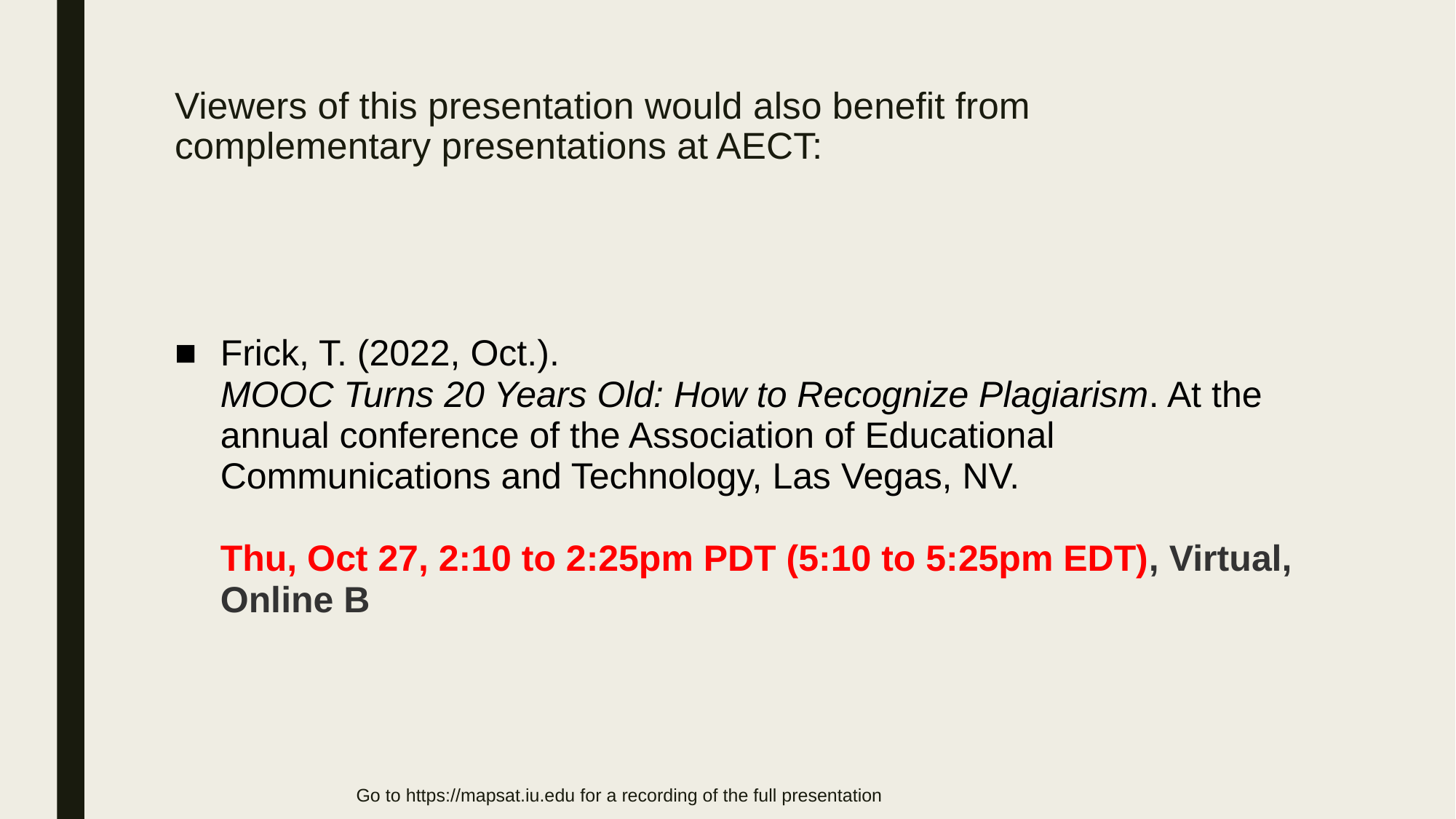

# Viewers of this presentation would also benefit from complementary presentations at AECT:

Frick, T. (2022, Oct.). MOOC Turns 20 Years Old: How to Recognize Plagiarism. At the annual conference of the Association of Educational Communications and Technology, Las Vegas, NV.
Thu, Oct 27, 2:10 to 2:25pm PDT (5:10 to 5:25pm EDT), Virtual, Online B

Go to https://mapsat.iu.edu for a recording of the full presentation